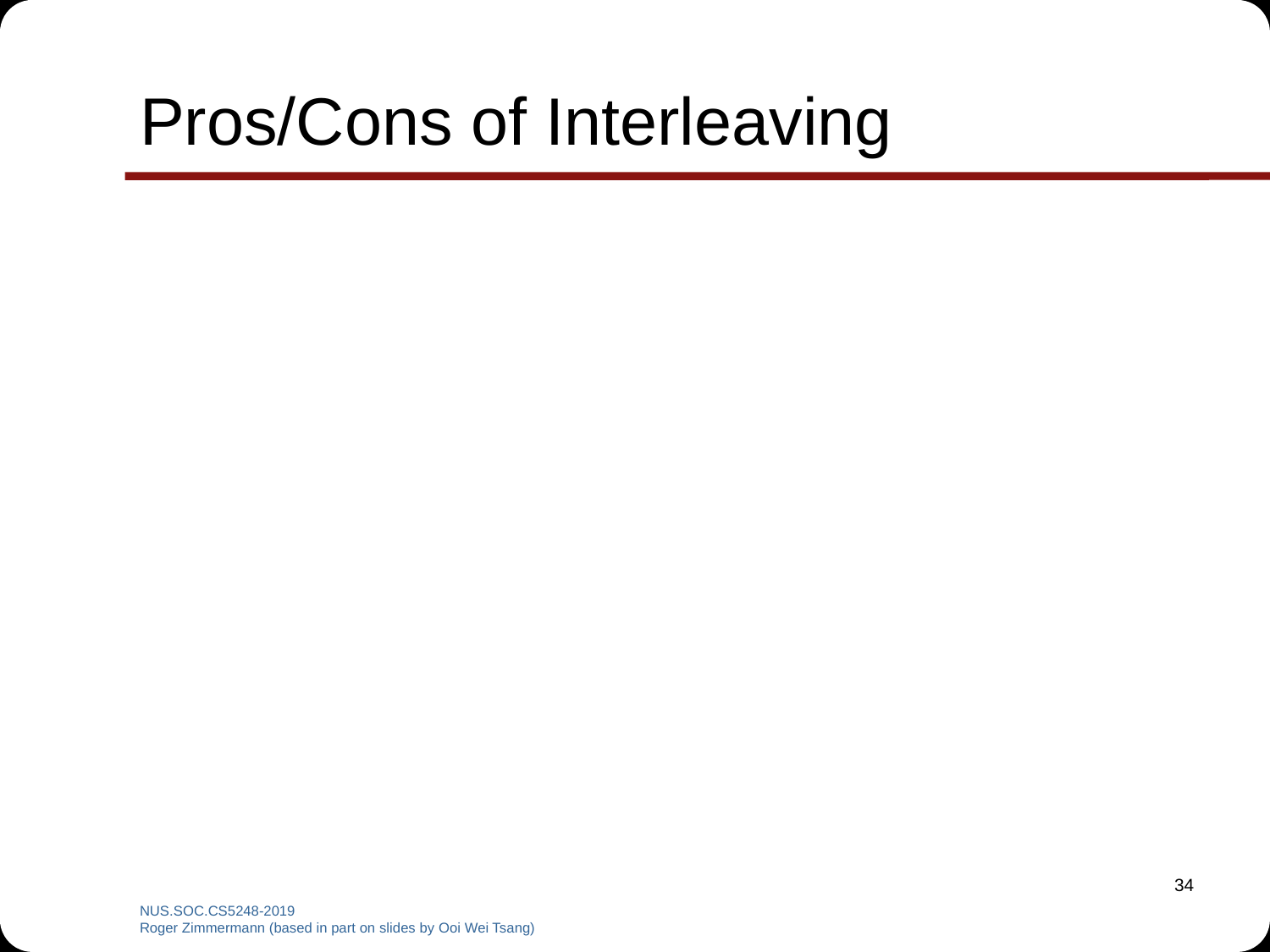

# Pros/Cons of Interleaving

34
NUS.SOC.CS5248-2019
Roger Zimmermann (based in part on slides by Ooi Wei Tsang)